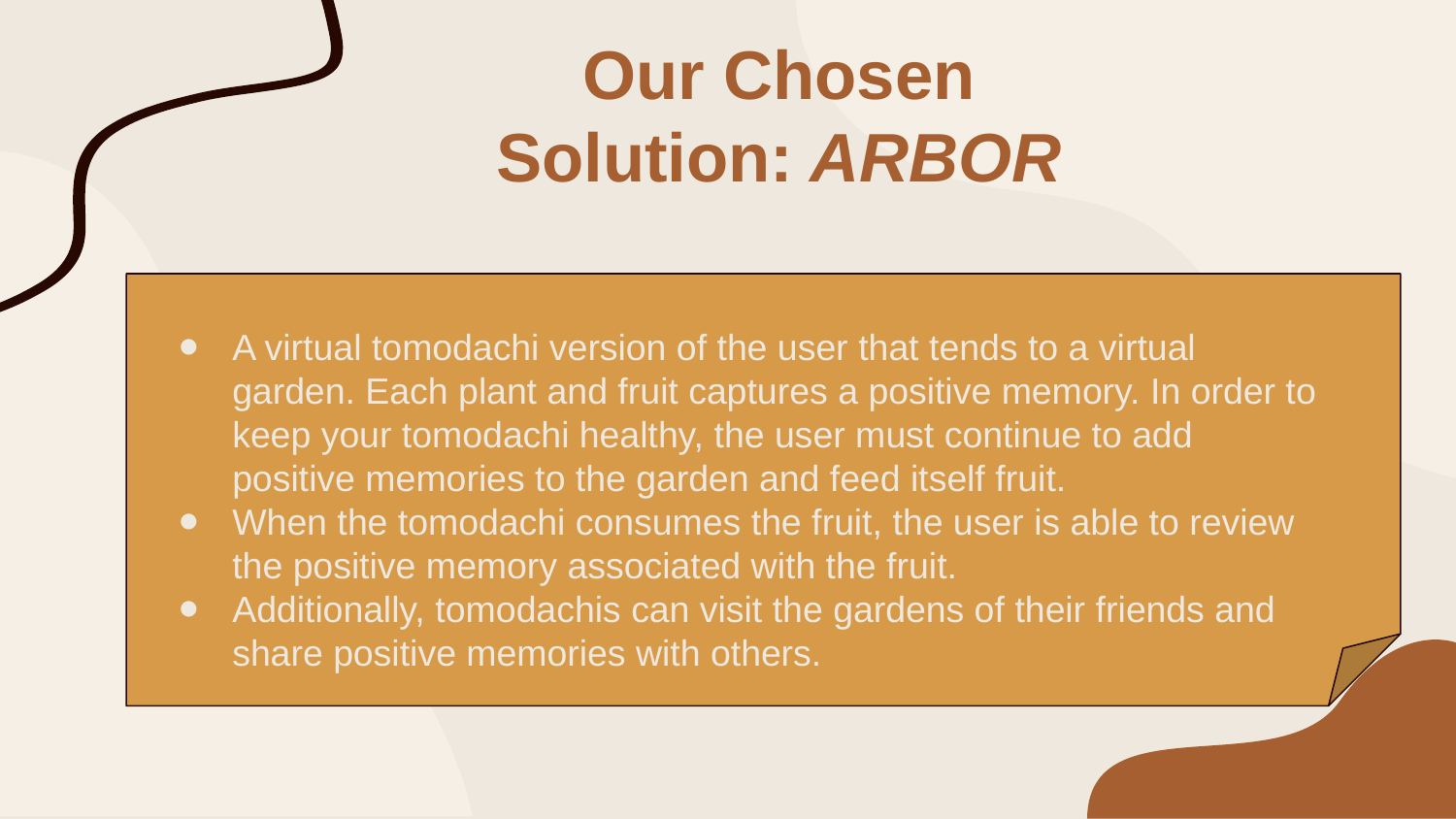

Our Chosen Solution: ARBOR

A virtual tomodachi version of the user that tends to a virtual garden. Each plant and fruit captures a positive memory. In order to keep your tomodachi healthy, the user must continue to add positive memories to the garden and feed itself fruit.
When the tomodachi consumes the fruit, the user is able to review the positive memory associated with the fruit.
Additionally, tomodachis can visit the gardens of their friends and share positive memories with others.